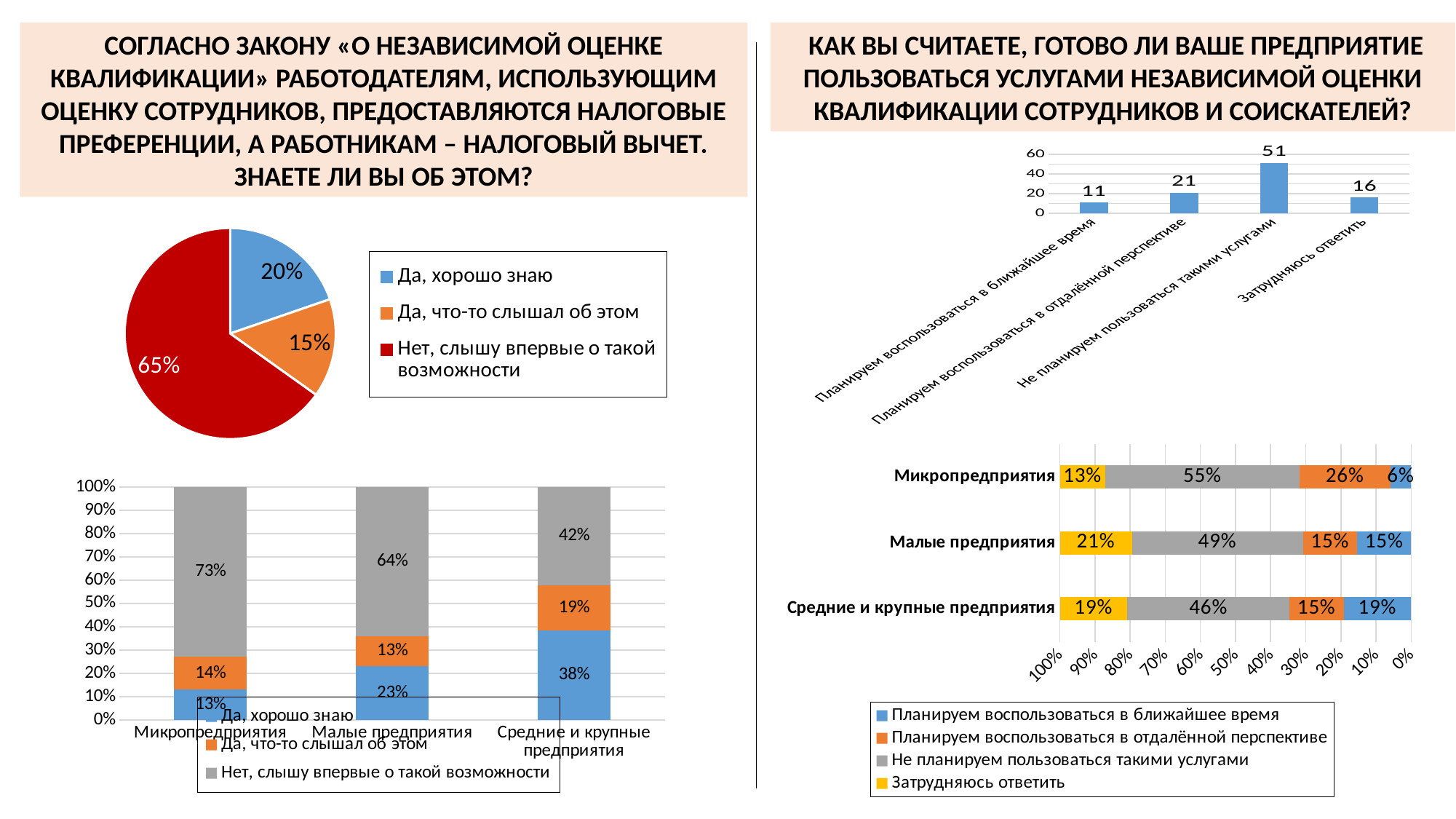

СОГЛАСНО ЗАКОНУ «О НЕЗАВИСИМОЙ ОЦЕНКЕ КВАЛИФИКАЦИИ» РАБОТОДАТЕЛЯМ, ИСПОЛЬЗУЮЩИМ ОЦЕНКУ СОТРУДНИКОВ, ПРЕДОСТАВЛЯЮТСЯ НАЛОГОВЫЕ ПРЕФЕРЕНЦИИ, А РАБОТНИКАМ – НАЛОГОВЫЙ ВЫЧЕТ. ЗНАЕТЕ ЛИ ВЫ ОБ ЭТОМ?
 КАК ВЫ СЧИТАЕТЕ, ГОТОВО ЛИ ВАШЕ ПРЕДПРИЯТИЕ ПОЛЬЗОВАТЬСЯ УСЛУГАМИ НЕЗАВИСИМОЙ ОЦЕНКИ КВАЛИФИКАЦИИ СОТРУДНИКОВ И СОИСКАТЕЛЕЙ?

### Chart

| Category |  |
|---|---|
| Планируем воспользоваться в ближайшее время | 11.184210526315788 |
| Планируем воспользоваться в отдалённой перспективе | 21.052631578947363 |
| Не планируем пользоваться такими услугами | 51.31578947368419 |
| Затрудняюсь ответить | 16.447368421052634 |

### Chart

| Category |  |
|---|---|
| Да, хорошо знаю | 0.19736842105263203 |
| Да, что-то слышал об этом | 0.151315789473684 |
| Нет, слышу впервые о такой возможности | 0.6513157894736841 |

### Chart

| Category | Планируем воспользоваться в ближайшее время | Планируем воспользоваться в отдалённой перспективе | Не планируем пользоваться такими услугами | Затрудняюсь ответить |
|---|---|---|---|---|
| Микропредприятия | 0.058823529411764705 | 0.2588235294117648 | 0.5529411764705886 | 0.1294117647058824 |
| Малые предприятия | 0.1538461538461539 | 0.1538461538461539 | 0.4871794871794873 | 0.20512820512820518 |
| Средние и крупные предприятия | 0.19230769230769235 | 0.1538461538461539 | 0.4615384615384616 | 0.19230769230769235 |

### Chart

| Category | Да, хорошо знаю | Да, что-то слышал об этом | Нет, слышу впервые о такой возможности |
|---|---|---|---|
| Микропредприятия | 0.1294117647058824 | 0.1411764705882353 | 0.7294117647058823 |
| Малые предприятия | 0.2307692307692308 | 0.12820512820512822 | 0.6410256410256411 |
| Средние и крупные предприятия | 0.3846153846153847 | 0.19230769230769235 | 0.42307692307692313 |